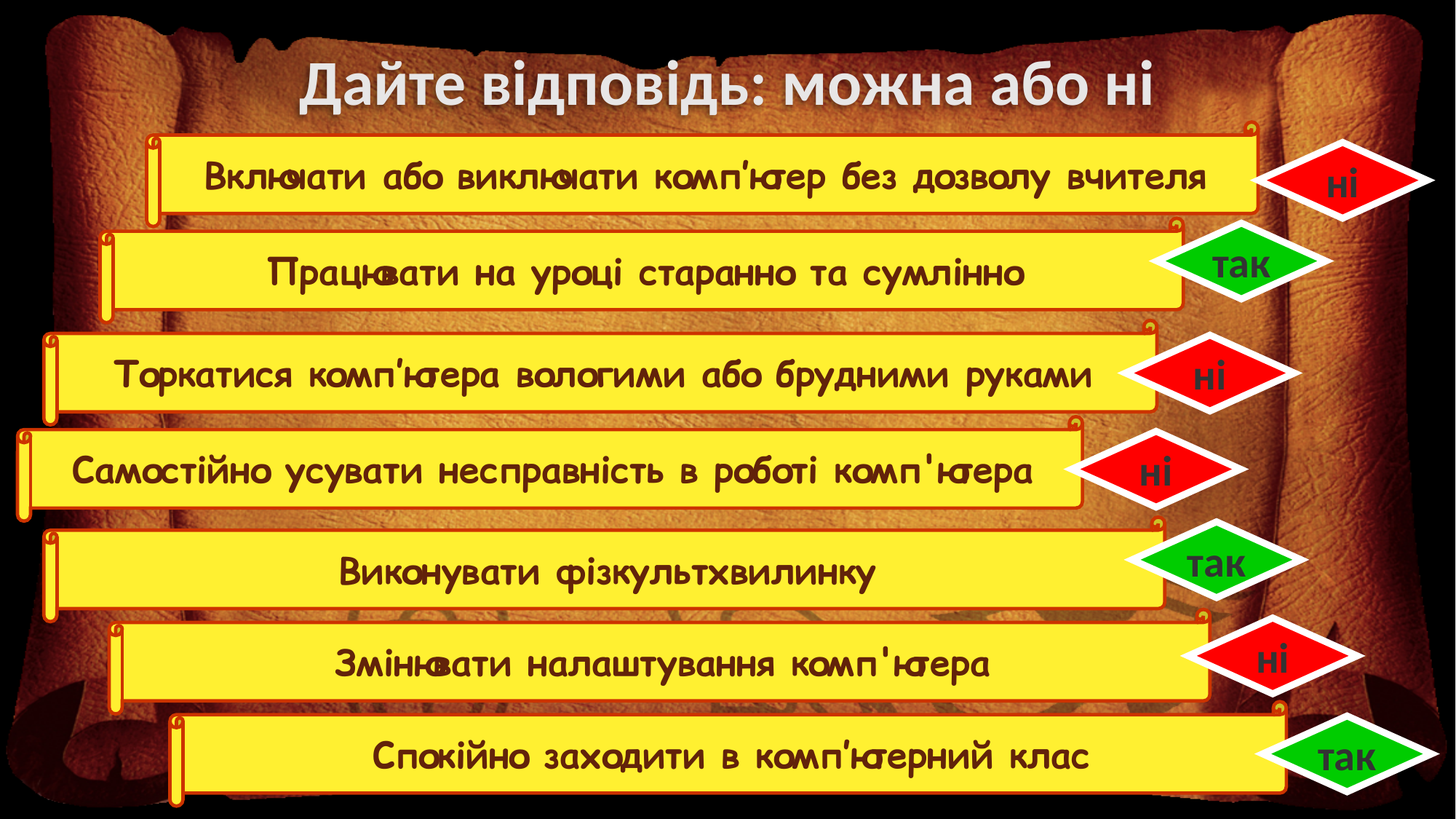

# Дайте відповідь: можна або ні
Включати або виключати комп’ютер без дозволу вчителя
ні
Працювати на уроці старанно та сумлінно
так
Торкатися комп’ютера вологими або брудними руками
ні
Самостійно усувати несправність в роботі комп'ютера
ні
Виконувати фізкультхвилинку
так
Змінювати налаштування комп'ютера
ні
Спокійно заходити в комп’ютерний клас
так